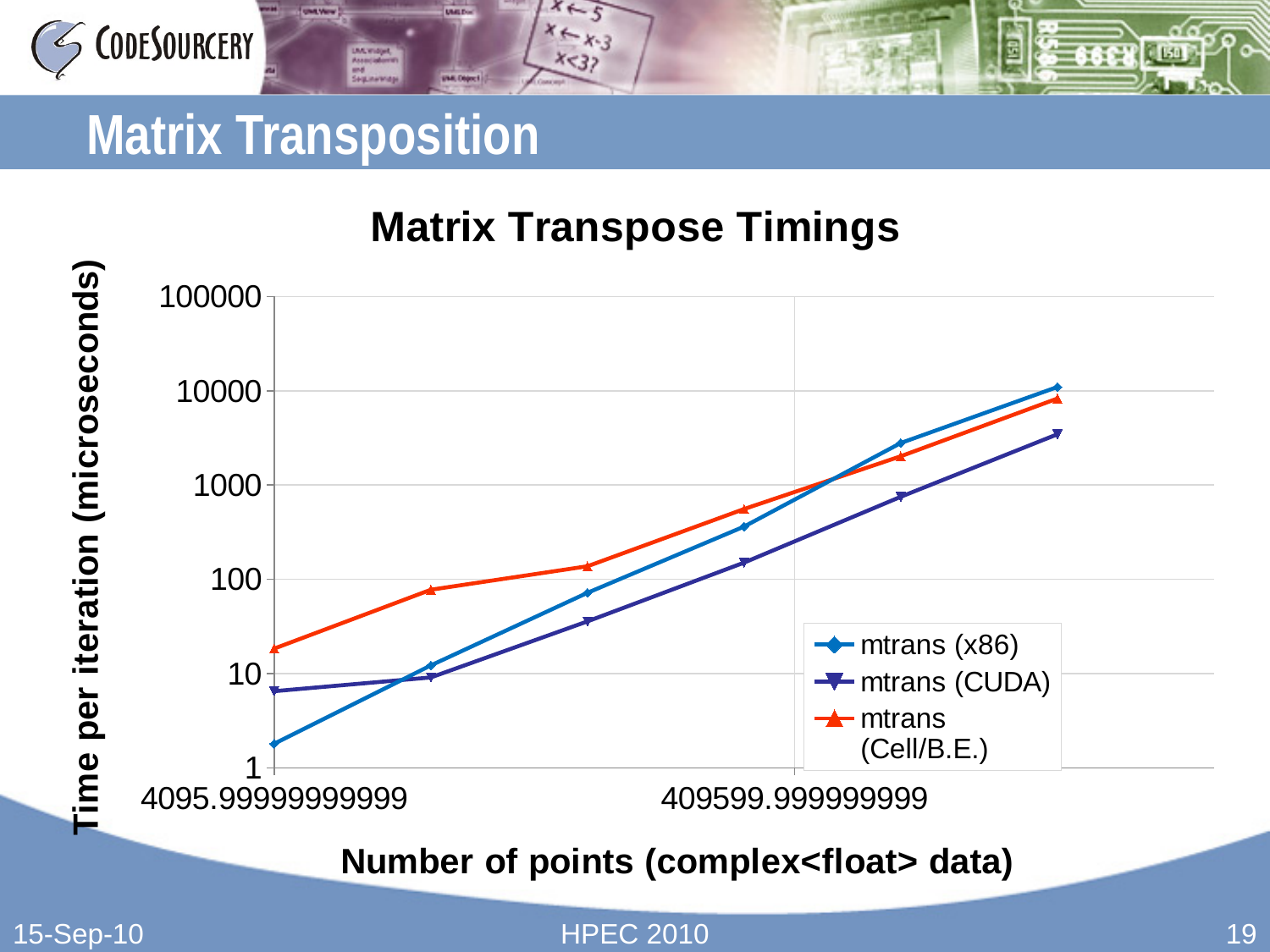

# Matrix Transposition

### Chart: Matrix Transpose Timings

| Category |  |  |  |
|---|---|---|---|
15-Sep-10
HPEC 2010
19